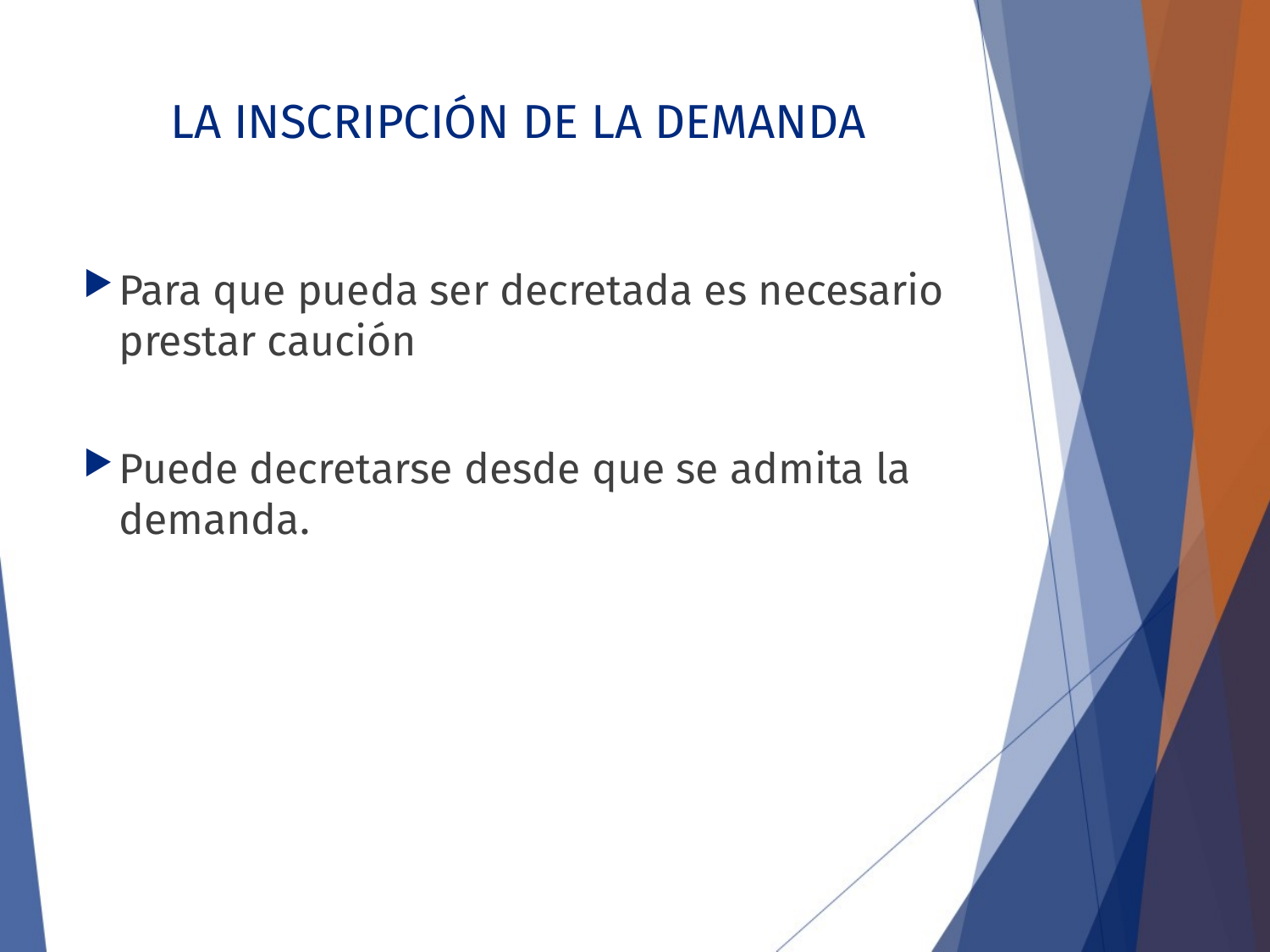

# LA INSCRIPCIÓN DE LA DEMANDA
Para que pueda ser decretada es necesario prestar caución

Puede decretarse desde que se admita la demanda.